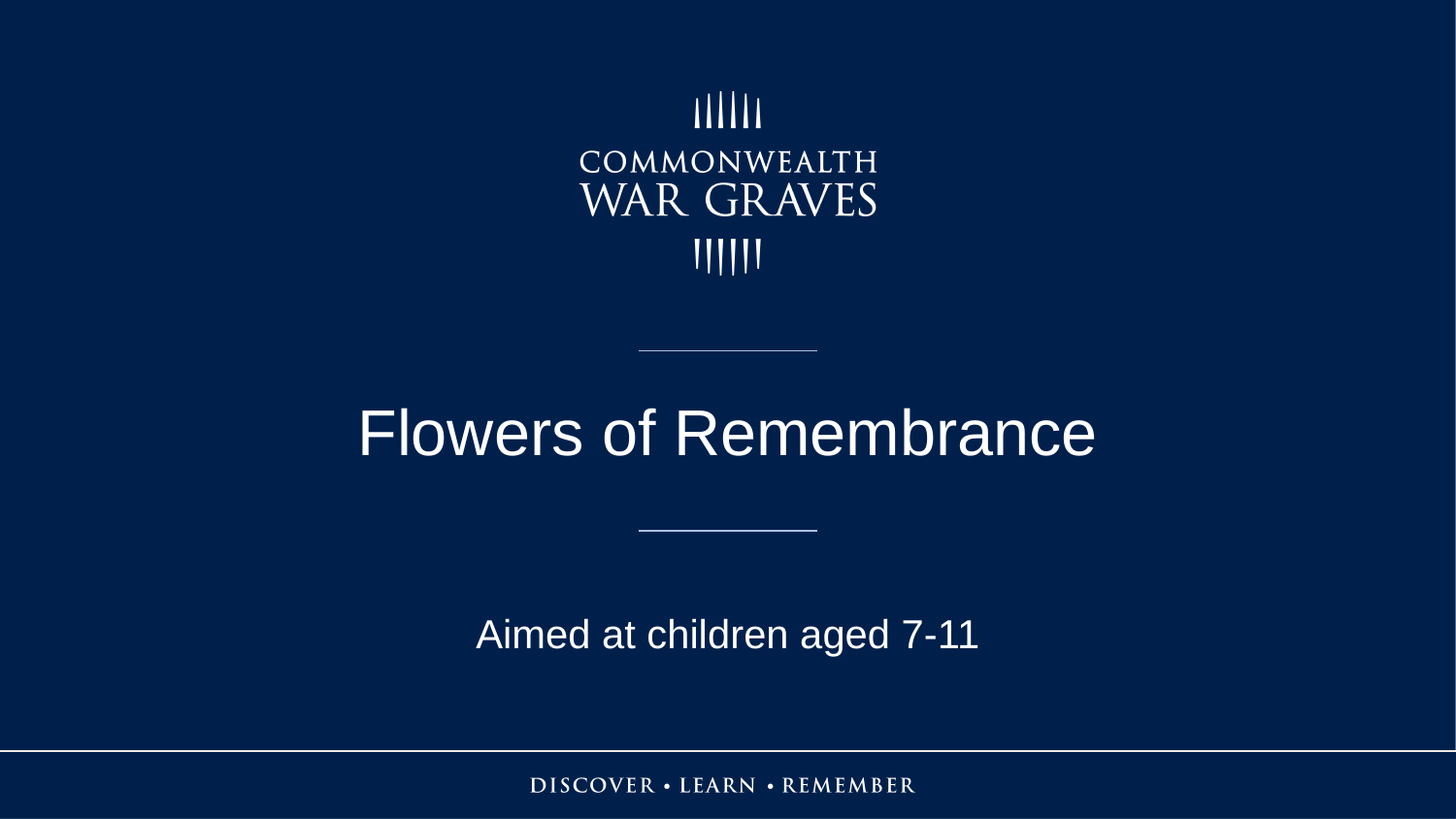

Flowers of Remembrance
Aimed at children aged 7-11